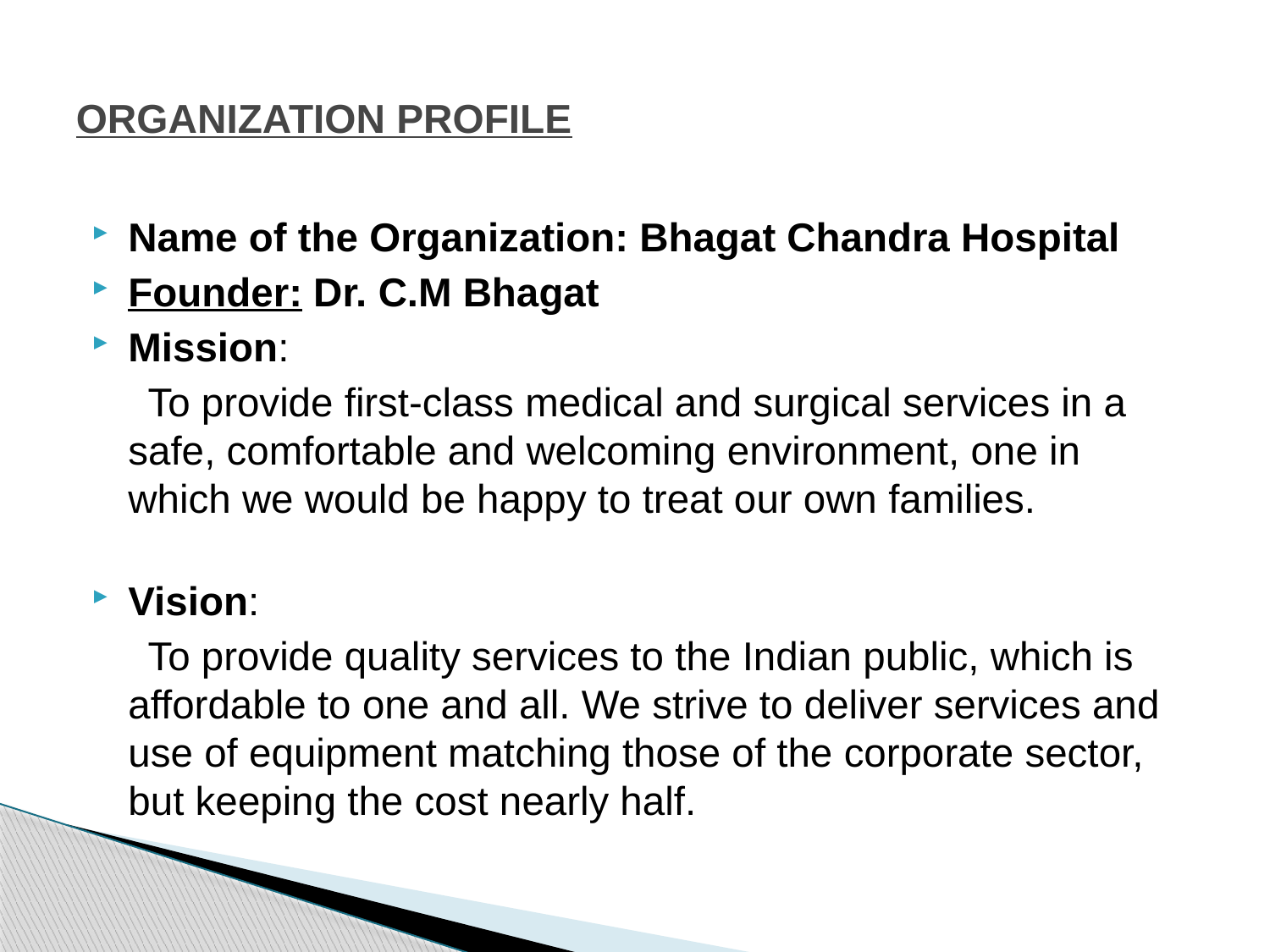

# ORGANIZATION PROFILE
Name of the Organization: Bhagat Chandra Hospital
Founder: Dr. C.M Bhagat
Mission:
     To provide first-class medical and surgical services in a safe, comfortable and welcoming environment, one in which we would be happy to treat our own families.
Vision:
     To provide quality services to the Indian public, which is affordable to one and all. We strive to deliver services and use of equipment matching those of the corporate sector, but keeping the cost nearly half.